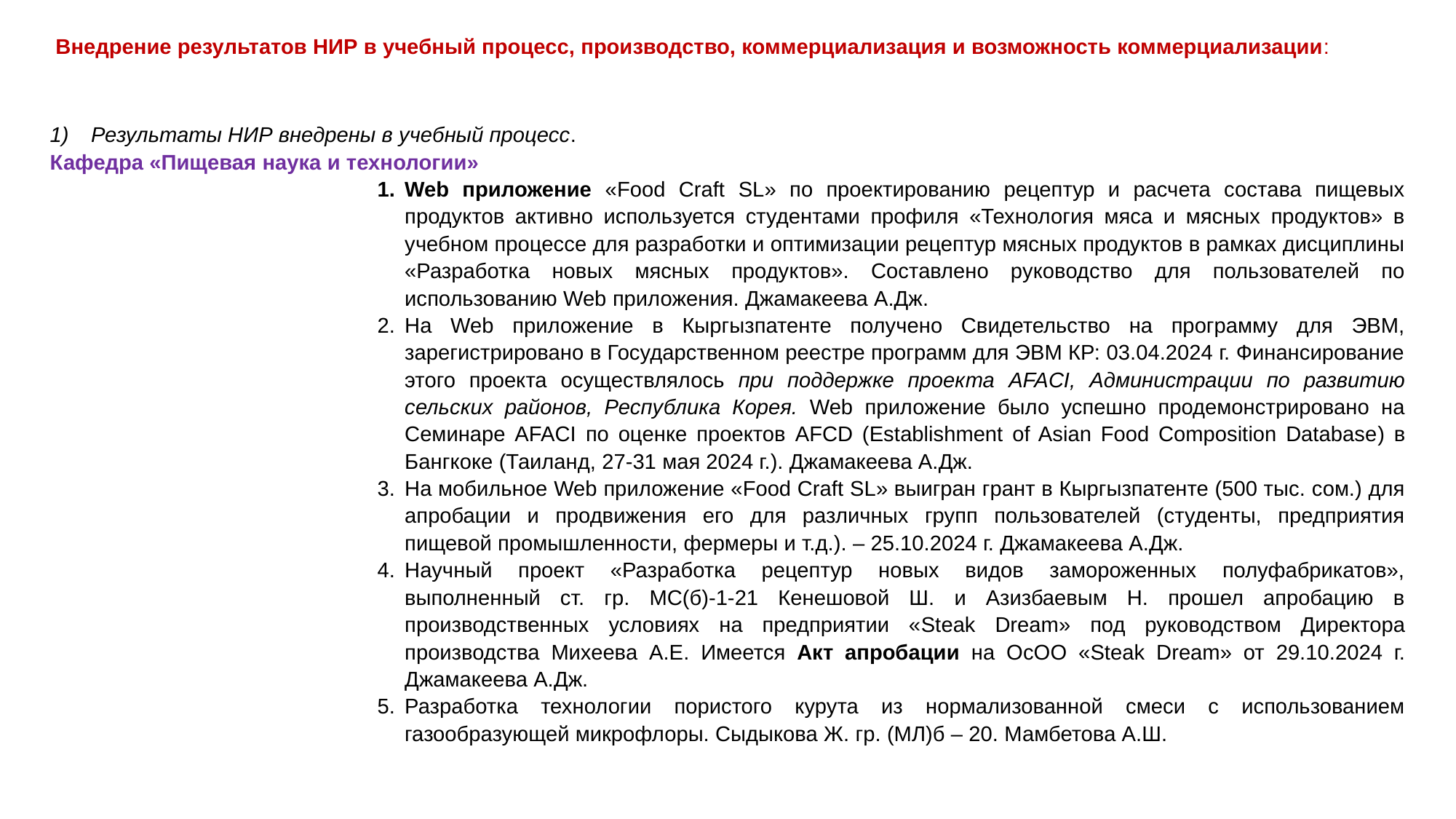

Внедрение результатов НИР в учебный процесс, производство, коммерциализация и возможность коммерциализации:

Результаты НИР внедрены в учебный процесс.
Кафедра «Пищевая наука и технологии»
Web приложение «Food Craft SL» по проектированию рецептур и расчета состава пищевых продуктов активно используется студентами профиля «Технология мяса и мясных продуктов» в учебном процессе для разработки и оптимизации рецептур мясных продуктов в рамках дисциплины «Разработка новых мясных продуктов». Составлено руководство для пользователей по использованию Web приложения. Джамакеева А.Дж.
На Web приложение в Кыргызпатенте получено Свидетельство на программу для ЭВМ, зарегистрировано в Государственном реестре программ для ЭВМ КР: 03.04.2024 г. Финансирование этого проекта осуществлялось при поддержке проекта AFACI, Администрации по развитию сельских районов, Республика Корея. Web приложение было успешно продемонстрировано на Семинаре AFACI по оценке проектов AFCD (Establishment of Asian Food Composition Database) в Бангкоке (Таиланд, 27-31 мая 2024 г.). Джамакеева А.Дж.
На мобильное Web приложение «Food Craft SL» выигран грант в Кыргызпатенте (500 тыс. сом.) для апробации и продвижения его для различных групп пользователей (студенты, предприятия пищевой промышленности, фермеры и т.д.). – 25.10.2024 г. Джамакеева А.Дж.
Научный проект «Разработка рецептур новых видов замороженных полуфабрикатов», выполненный ст. гр. МС(б)-1-21 Кенешовой Ш. и Азизбаевым Н. прошел апробацию в производственных условиях на предприятии «Steak Dream» под руководством Директора производства Михеева А.Е. Имеется Акт апробации на ОсОО «Steak Dream» от 29.10.2024 г. Джамакеева А.Дж.
Разработка технологии пористого курута из нормализованной смеси с использованием газообразующей микрофлоры. Сыдыкова Ж. гр. (МЛ)б – 20. Мамбетова А.Ш.